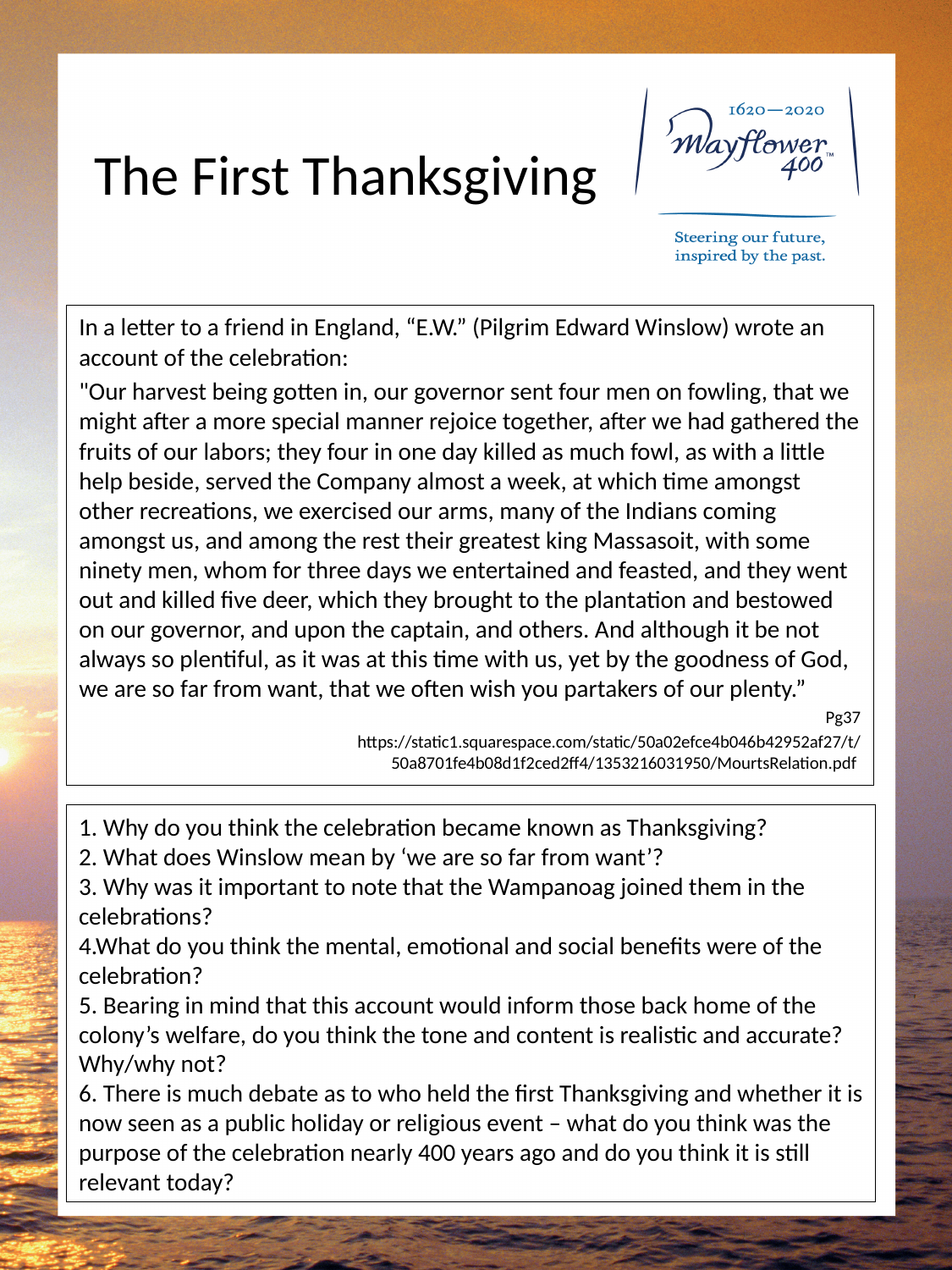

# The First Thanksgiving
In a letter to a friend in England, “E.W.” (Pilgrim Edward Winslow) wrote an account of the celebration:
"Our harvest being gotten in, our governor sent four men on fowling, that we might after a more special manner rejoice together, after we had gathered the fruits of our labors; they four in one day killed as much fowl, as with a little help beside, served the Company almost a week, at which time amongst other recreations, we exercised our arms, many of the Indians coming amongst us, and among the rest their greatest king Massasoit, with some ninety men, whom for three days we entertained and feasted, and they went out and killed five deer, which they brought to the plantation and bestowed on our governor, and upon the captain, and others. And although it be not always so plentiful, as it was at this time with us, yet by the goodness of God, we are so far from want, that we often wish you partakers of our plenty.”
Pg37
https://static1.squarespace.com/static/50a02efce4b046b42952af27/t/50a8701fe4b08d1f2ced2ff4/1353216031950/MourtsRelation.pdf
1. Why do you think the celebration became known as Thanksgiving?
2. What does Winslow mean by ‘we are so far from want’?
3. Why was it important to note that the Wampanoag joined them in the celebrations?
4.What do you think the mental, emotional and social benefits were of the celebration?
5. Bearing in mind that this account would inform those back home of the colony’s welfare, do you think the tone and content is realistic and accurate? Why/why not?
6. There is much debate as to who held the first Thanksgiving and whether it is now seen as a public holiday or religious event – what do you think was the purpose of the celebration nearly 400 years ago and do you think it is still relevant today?